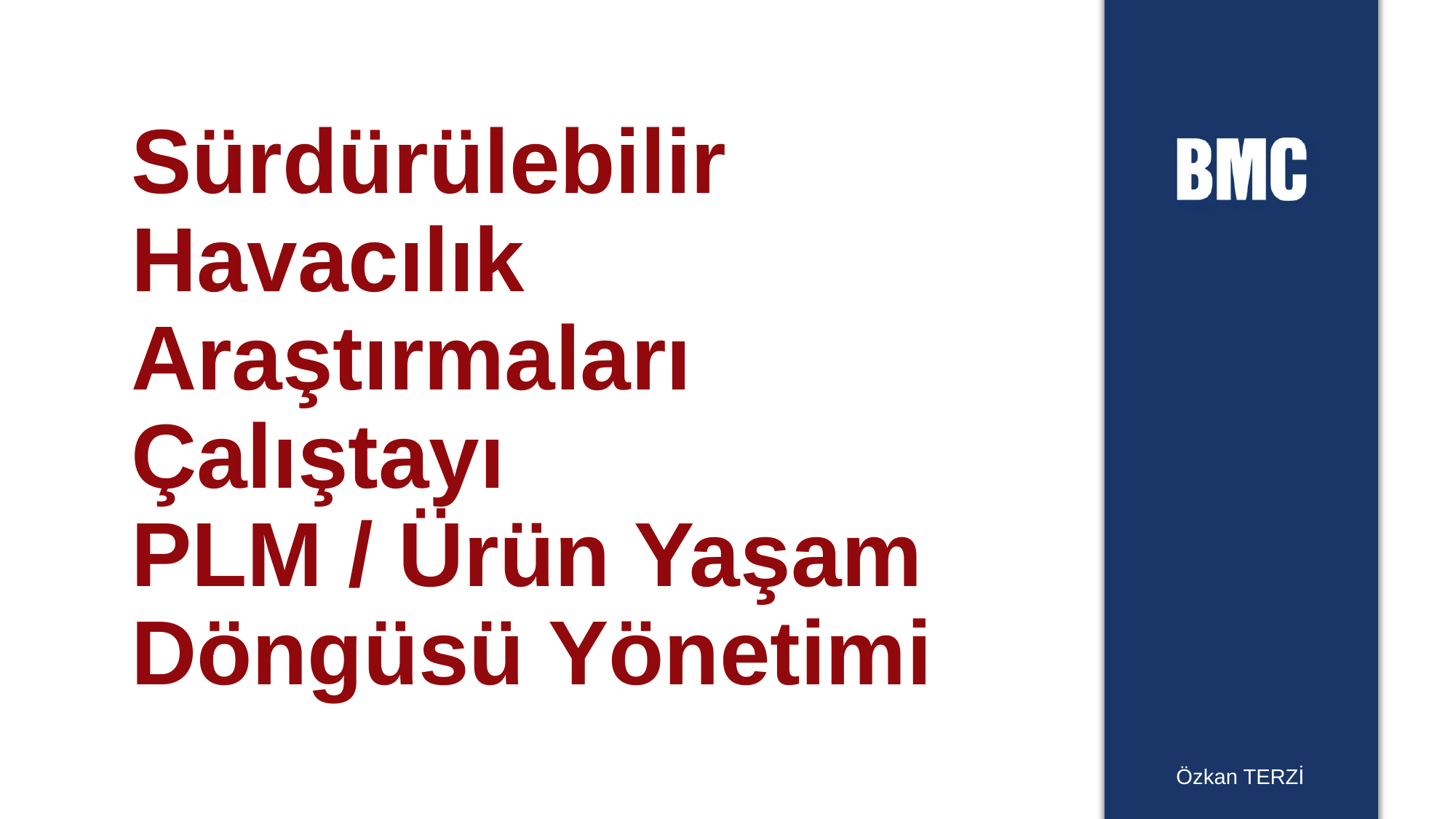

# Sürdürülebilir Havacılık Araştırmaları Çalıştayı PLM / Ürün Yaşam Döngüsü Yönetimi
Özkan TERZİ